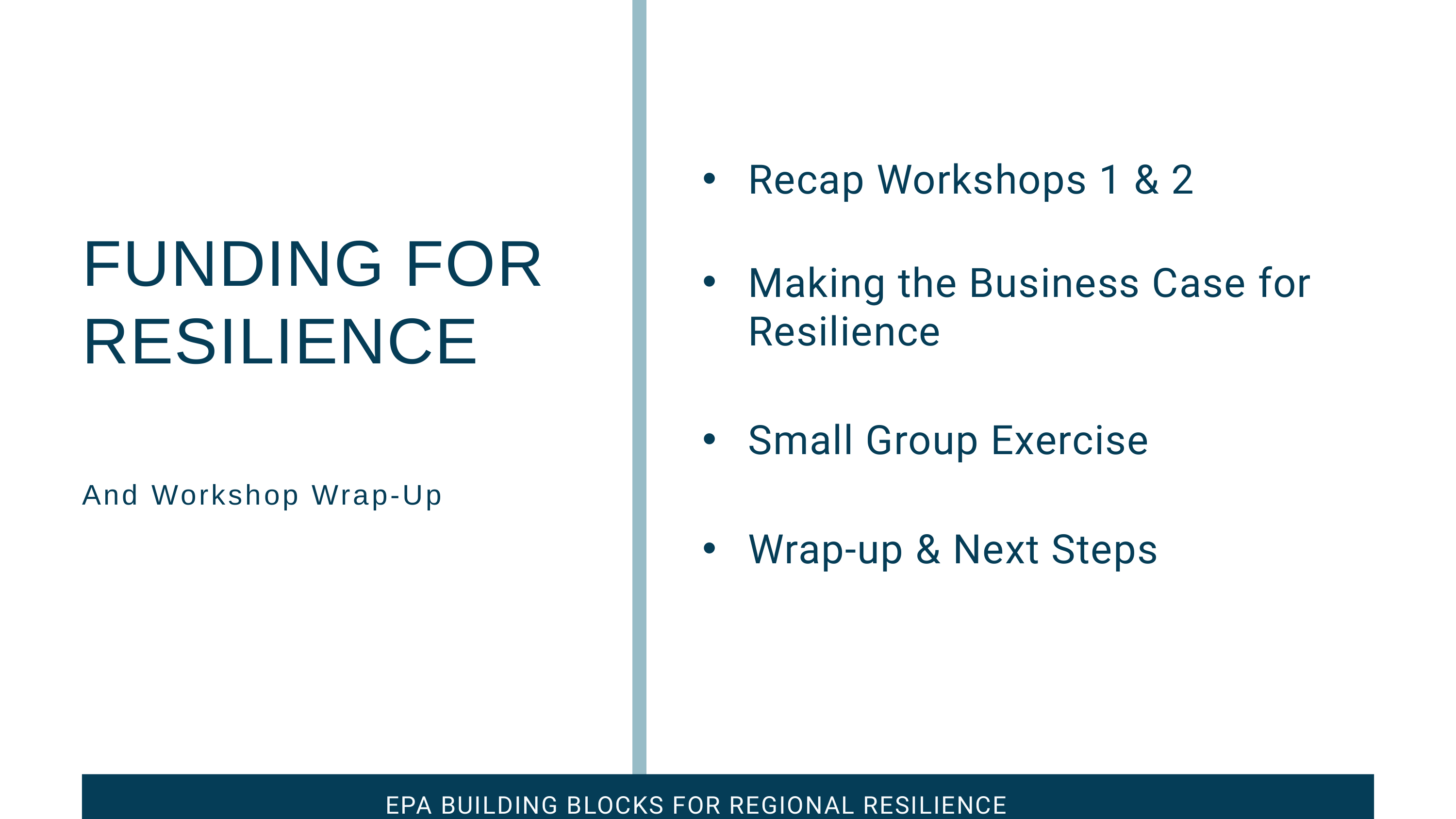

Recap Workshops 1 & 2
Making the Business Case for Resilience
Small Group Exercise

Wrap-up & Next Steps

FUNDING FOR RESILIENCE
And Workshop Wrap-Up

EPA BUILDING BLOCKS FOR REGIONAL RESILIENCE